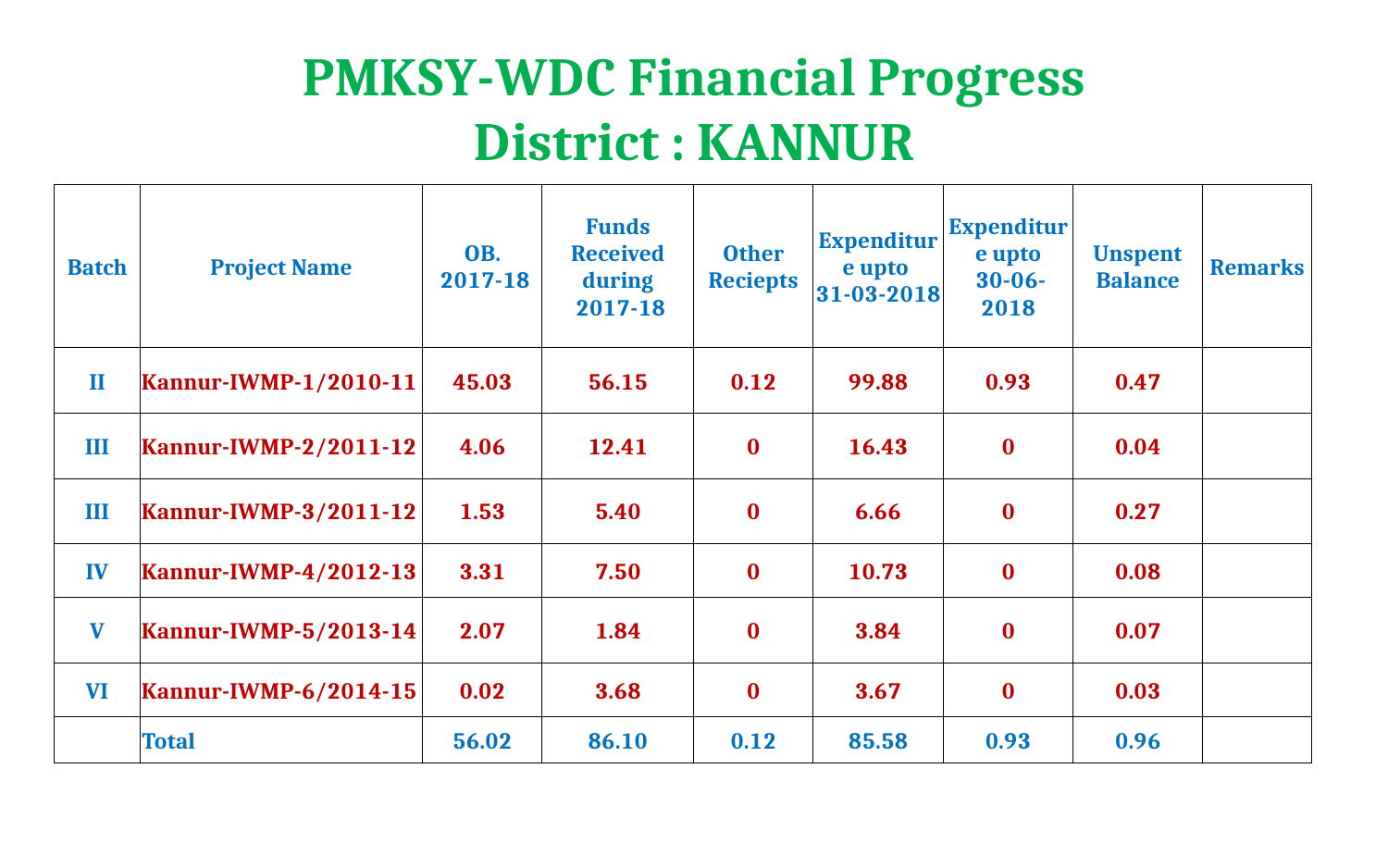

# PMKSY-WDC Financial Progress District : KANNUR
| Batch | Project Name | OB. 2017-18 | Funds Received during 2017-18 | Other Reciepts | Expenditure upto 31-03-2018 | Expenditure upto 30-06-2018 | Unspent Balance | Remarks |
| --- | --- | --- | --- | --- | --- | --- | --- | --- |
| II | Kannur-IWMP-1/2010-11 | 45.03 | 56.15 | 0.12 | 99.88 | 0.93 | 0.47 |  |
| III | Kannur-IWMP-2/2011-12 | 4.06 | 12.41 | 0 | 16.43 | 0 | 0.04 |  |
| III | Kannur-IWMP-3/2011-12 | 1.53 | 5.40 | 0 | 6.66 | 0 | 0.27 |  |
| IV | Kannur-IWMP-4/2012-13 | 3.31 | 7.50 | 0 | 10.73 | 0 | 0.08 |  |
| V | Kannur-IWMP-5/2013-14 | 2.07 | 1.84 | 0 | 3.84 | 0 | 0.07 |  |
| VI | Kannur-IWMP-6/2014-15 | 0.02 | 3.68 | 0 | 3.67 | 0 | 0.03 |  |
|  | Total | 56.02 | 86.10 | 0.12 | 85.58 | 0.93 | 0.96 |  |